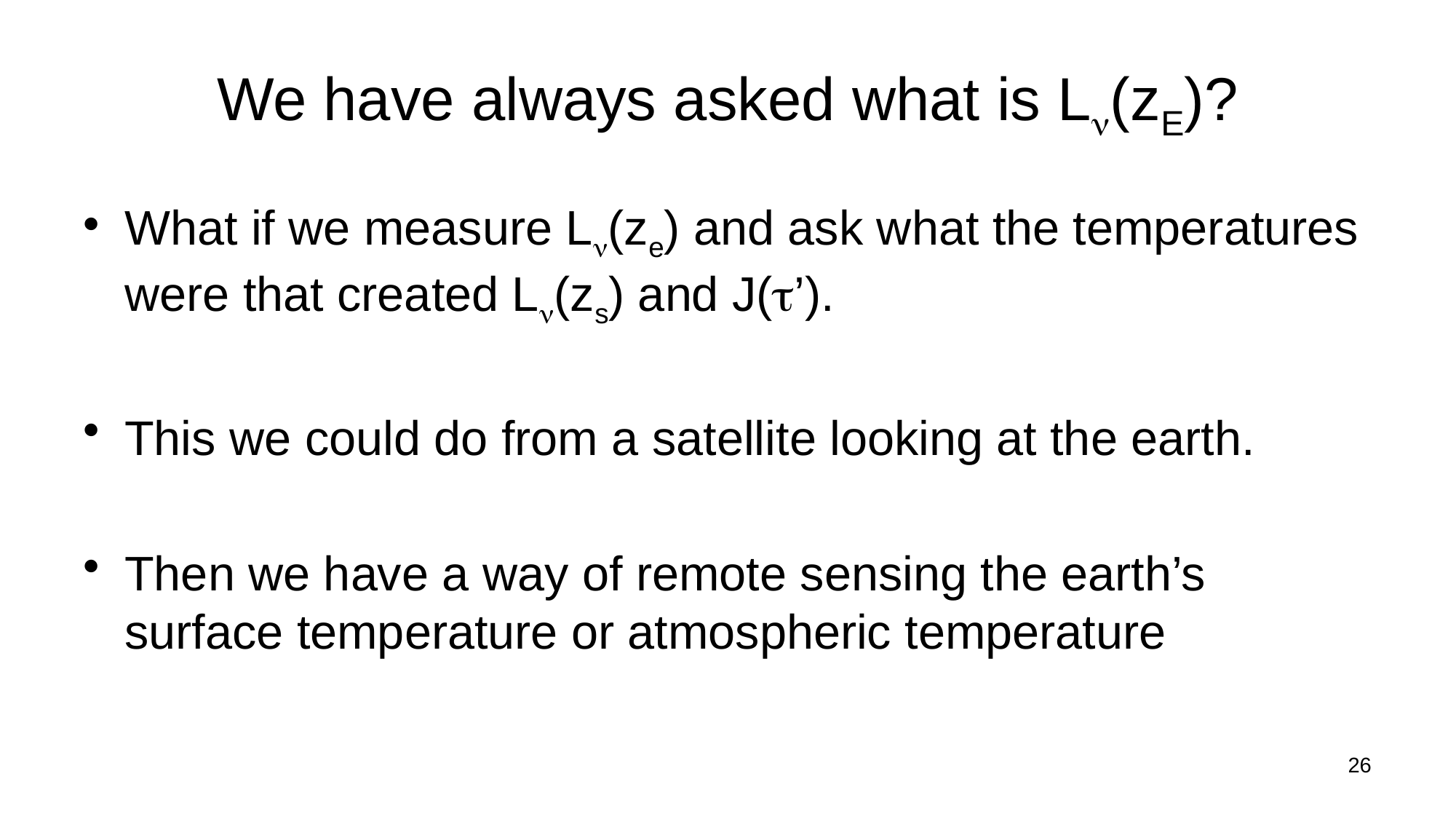

# We have always asked what is Lν(zE)?
What if we measure Lν(ze) and ask what the temperatures were that created Lν(zs) and J(τ’).

This we could do from a satellite looking at the earth.

Then we have a way of remote sensing the earth’s surface temperature or atmospheric temperature
26